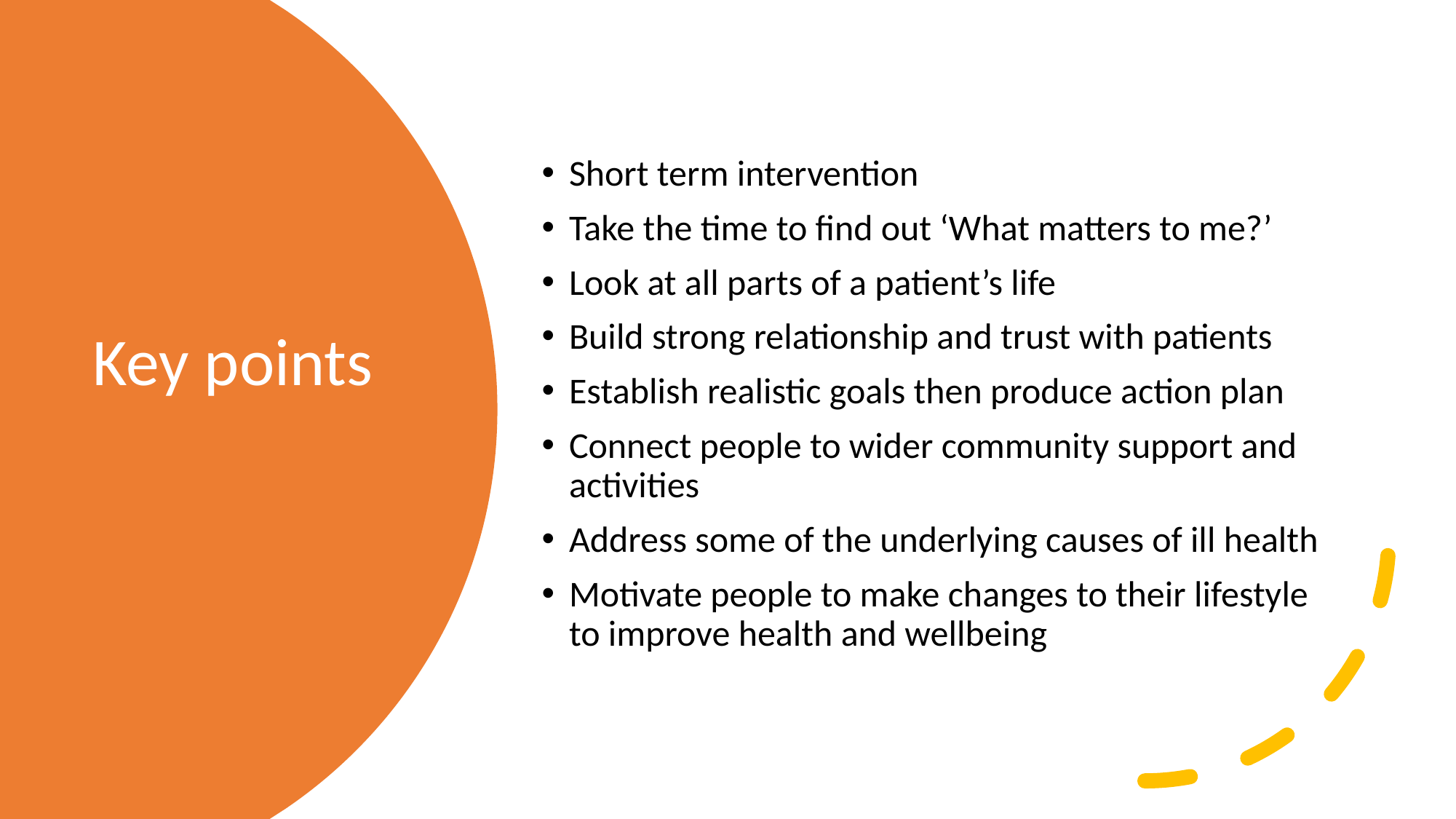

Short term intervention
Take the time to find out ‘What matters to me?’
Look at all parts of a patient’s life
Build strong relationship and trust with patients
Establish realistic goals then produce action plan
Connect people to wider community support and activities
Address some of the underlying causes of ill health
Motivate people to make changes to their lifestyle to improve health and wellbeing
# Key points

19